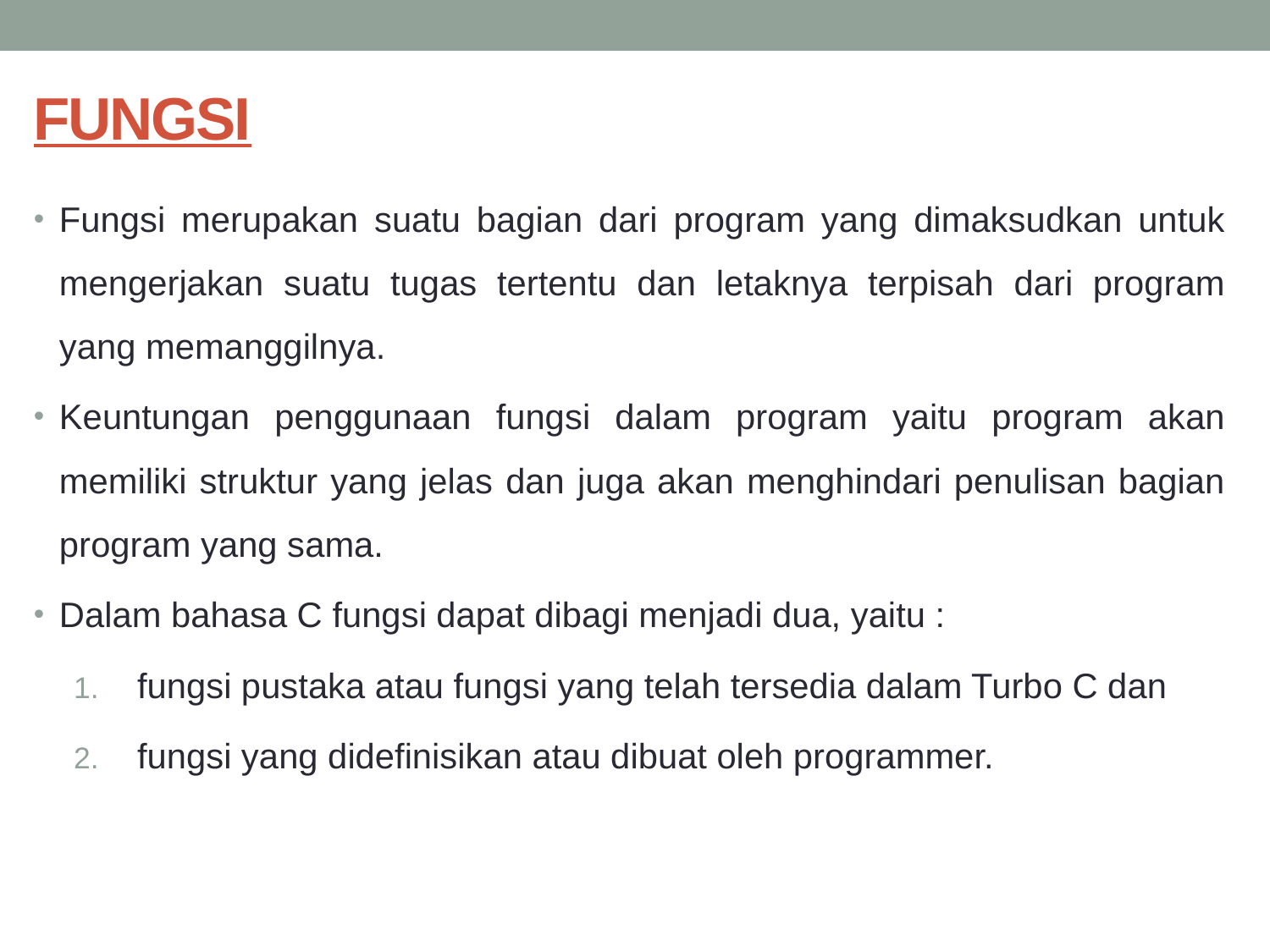

# FUNGSI
Fungsi merupakan suatu bagian dari program yang dimaksudkan untuk mengerjakan suatu tugas tertentu dan letaknya terpisah dari program yang memanggilnya.
Keuntungan penggunaan fungsi dalam program yaitu program akan memiliki struktur yang jelas dan juga akan menghindari penulisan bagian program yang sama.
Dalam bahasa C fungsi dapat dibagi menjadi dua, yaitu :
fungsi pustaka atau fungsi yang telah tersedia dalam Turbo C dan
fungsi yang didefinisikan atau dibuat oleh programmer.